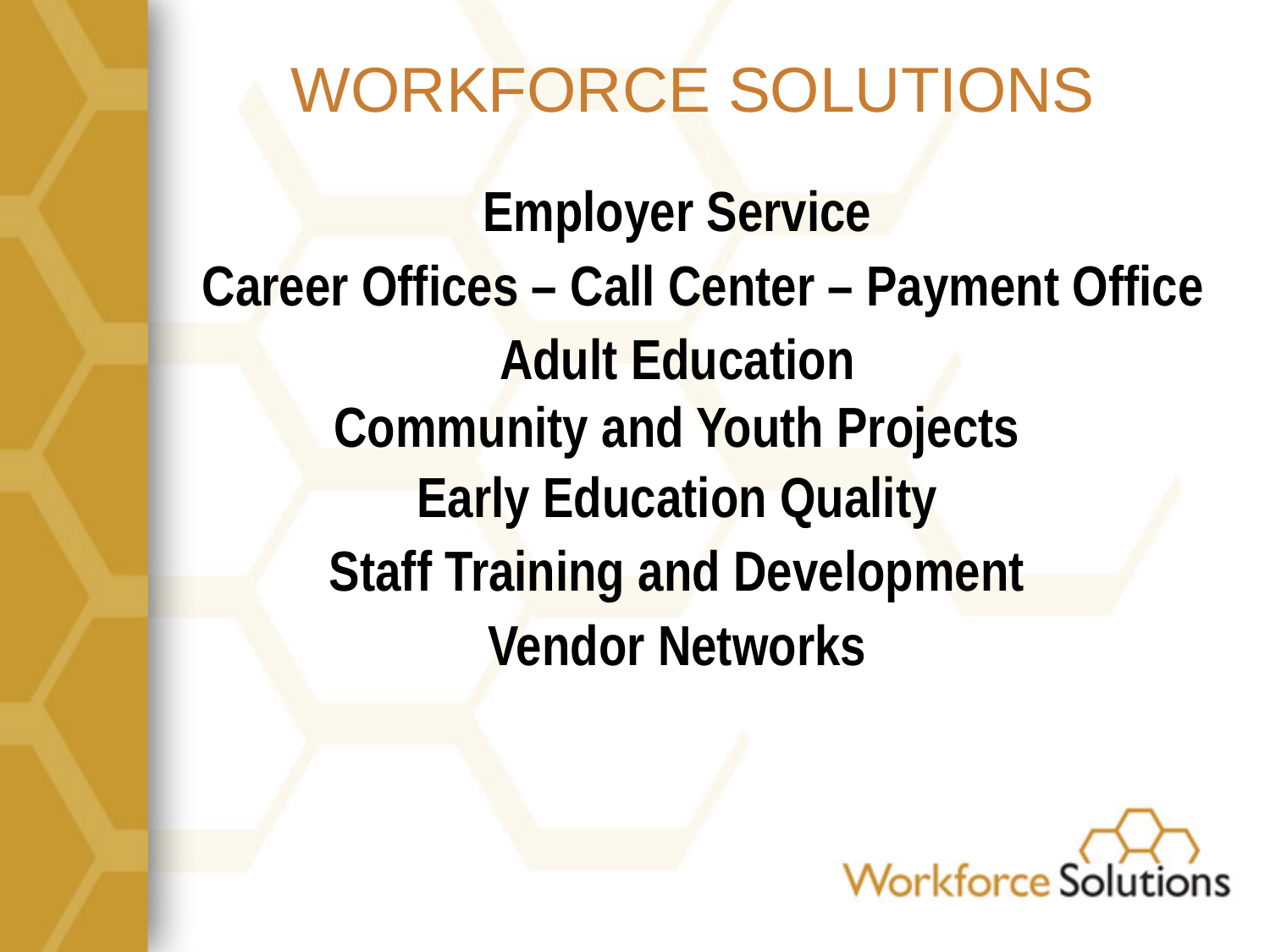

WORKFORCE SOLUTIONS
Employer Service
Career Offices – Call Center – Payment Office
Adult Education
Community and Youth Projects
Early Education Quality
Staff Training and Development
Vendor Networks